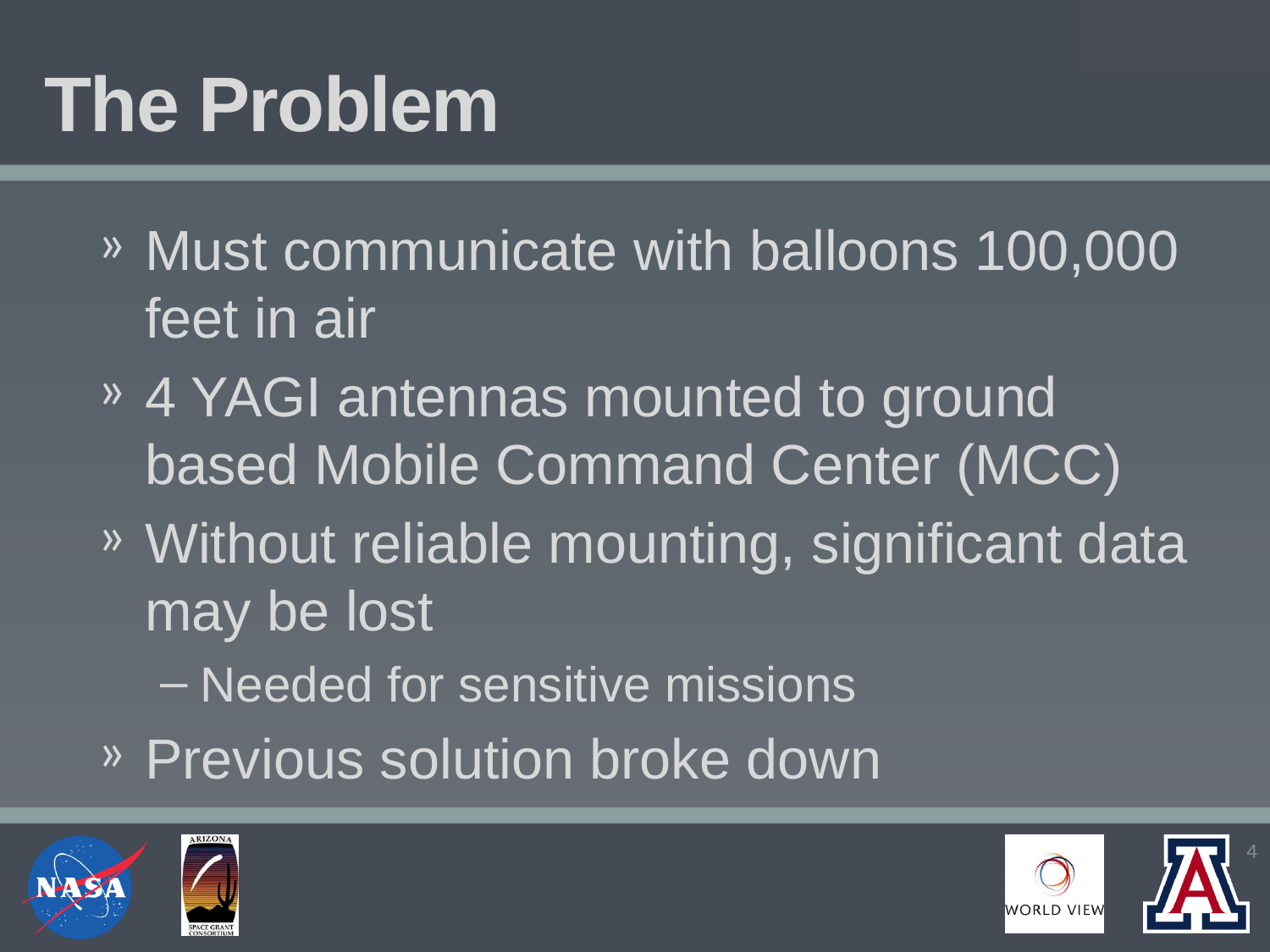

# The Problem
Must communicate with balloons 100,000 feet in air
4 YAGI antennas mounted to ground based Mobile Command Center (MCC)
Without reliable mounting, significant data may be lost
Needed for sensitive missions
Previous solution broke down
4